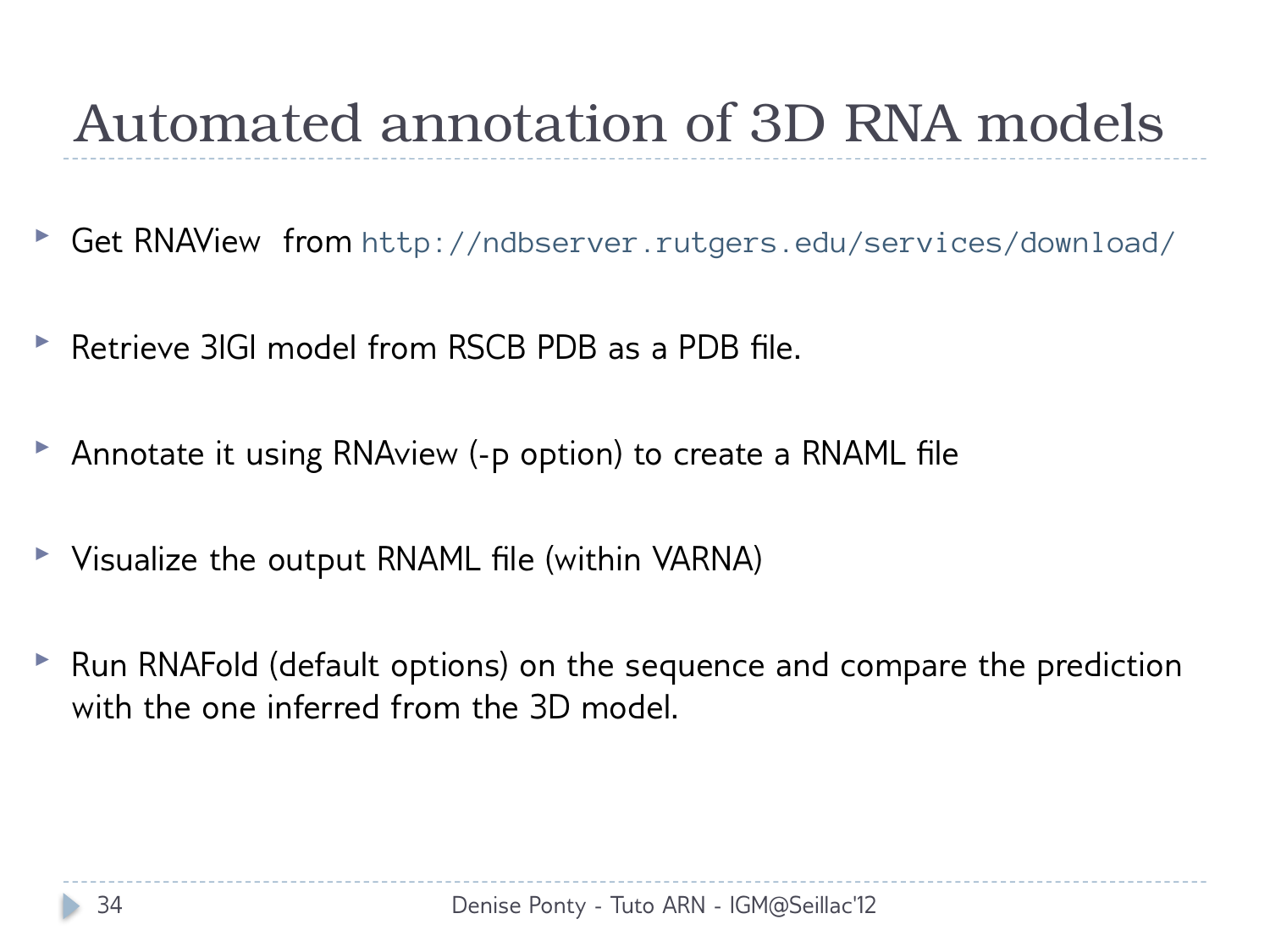

# Automated annotation of 3D RNA models
Get RNAView  from http://ndbserver.rutgers.edu/services/download/

Retrieve 3IGI model from RSCB PDB as a PDB file.

Annotate it using RNAview (-p option) to create a RNAML file

Visualize the output RNAML file (within VARNA)

Run RNAFold (default options) on the sequence and compare the prediction with the one inferred from the 3D model.
34
Denise Ponty - Tuto ARN - IGM@Seillac'12